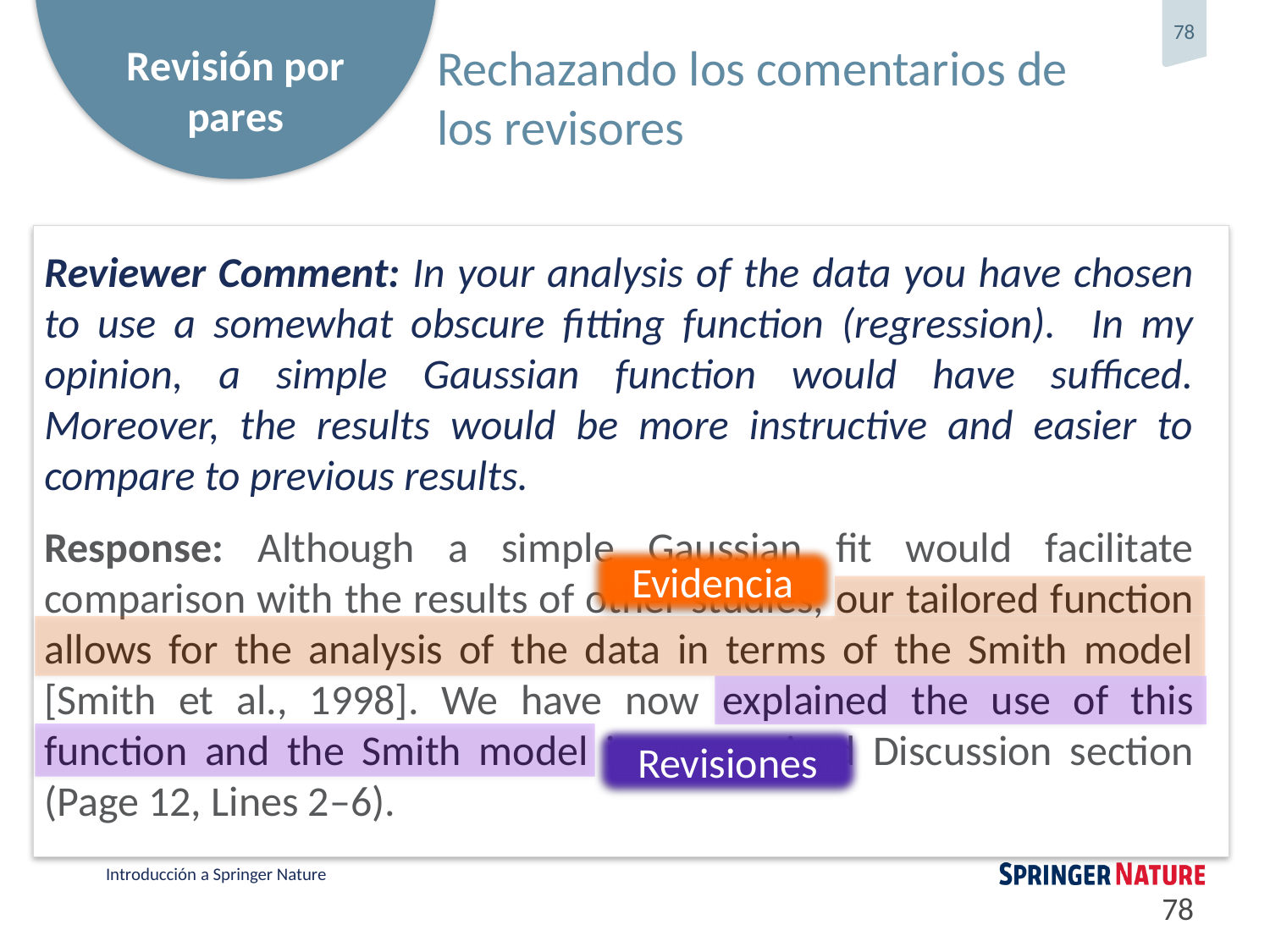

# Rechazando los comentarios de los revisores

Reviewer Comment: In your analysis of the data you have chosen to use a somewhat obscure fitting function (regression).  In my opinion, a simple Gaussian function would have sufficed. Moreover, the results would be more instructive and easier to compare to previous results.
Response: Although a simple Gaussian fit would facilitate comparison with the results of other studies, our tailored function allows for the analysis of the data in terms of the Smith model [Smith et al., 1998]. We have now explained the use of this function and the Smith model in our revised Discussion section (Page 12, Lines 2–6).
Evidencia

Revisiones

78